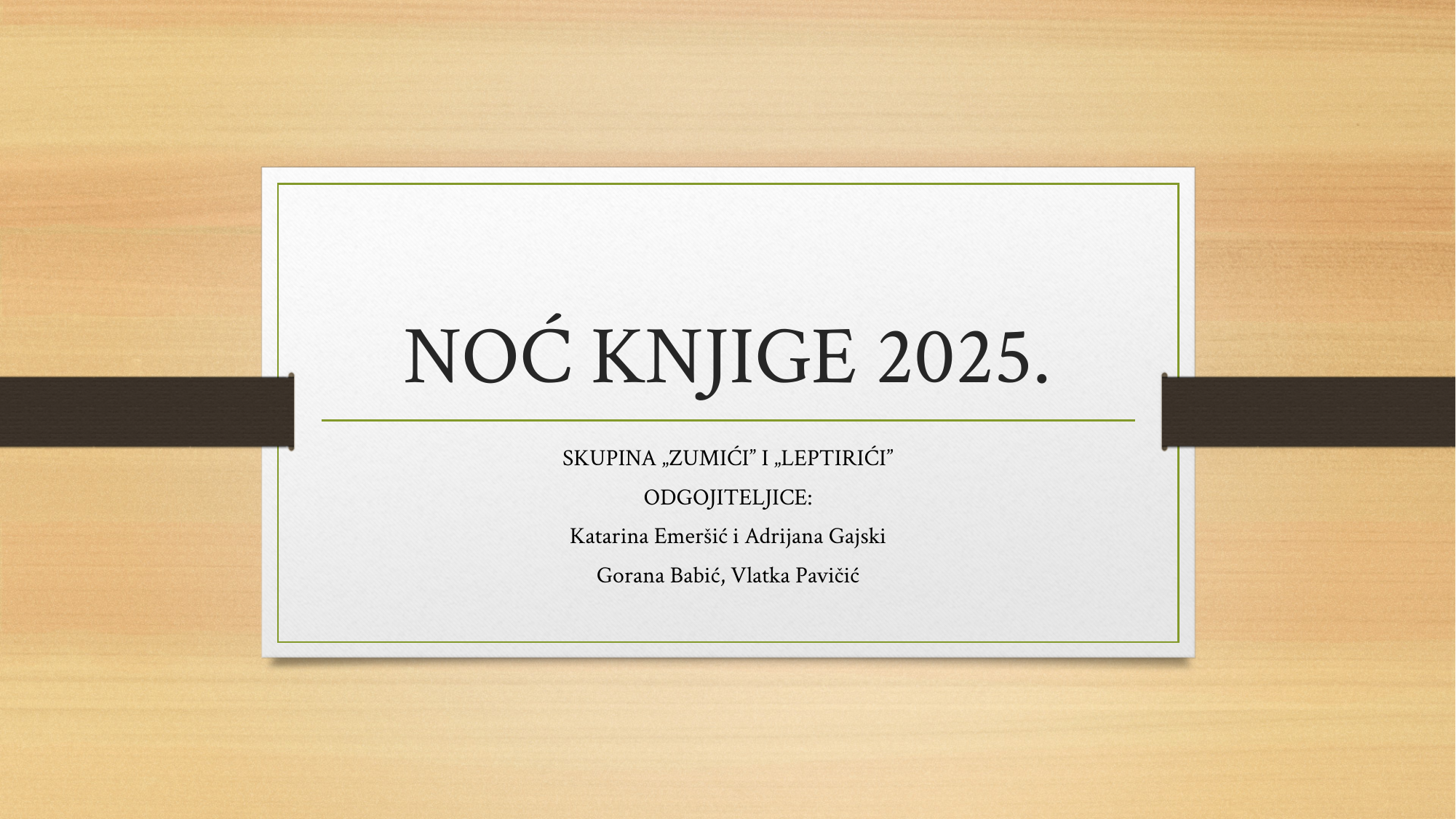

# NOĆ KNJIGE 2025.
SKUPINA „ZUMIĆI” I „LEPTIRIĆI”
ODGOJITELJICE:
Katarina Emeršić i Adrijana Gajski
Gorana Babić, Vlatka Pavičić